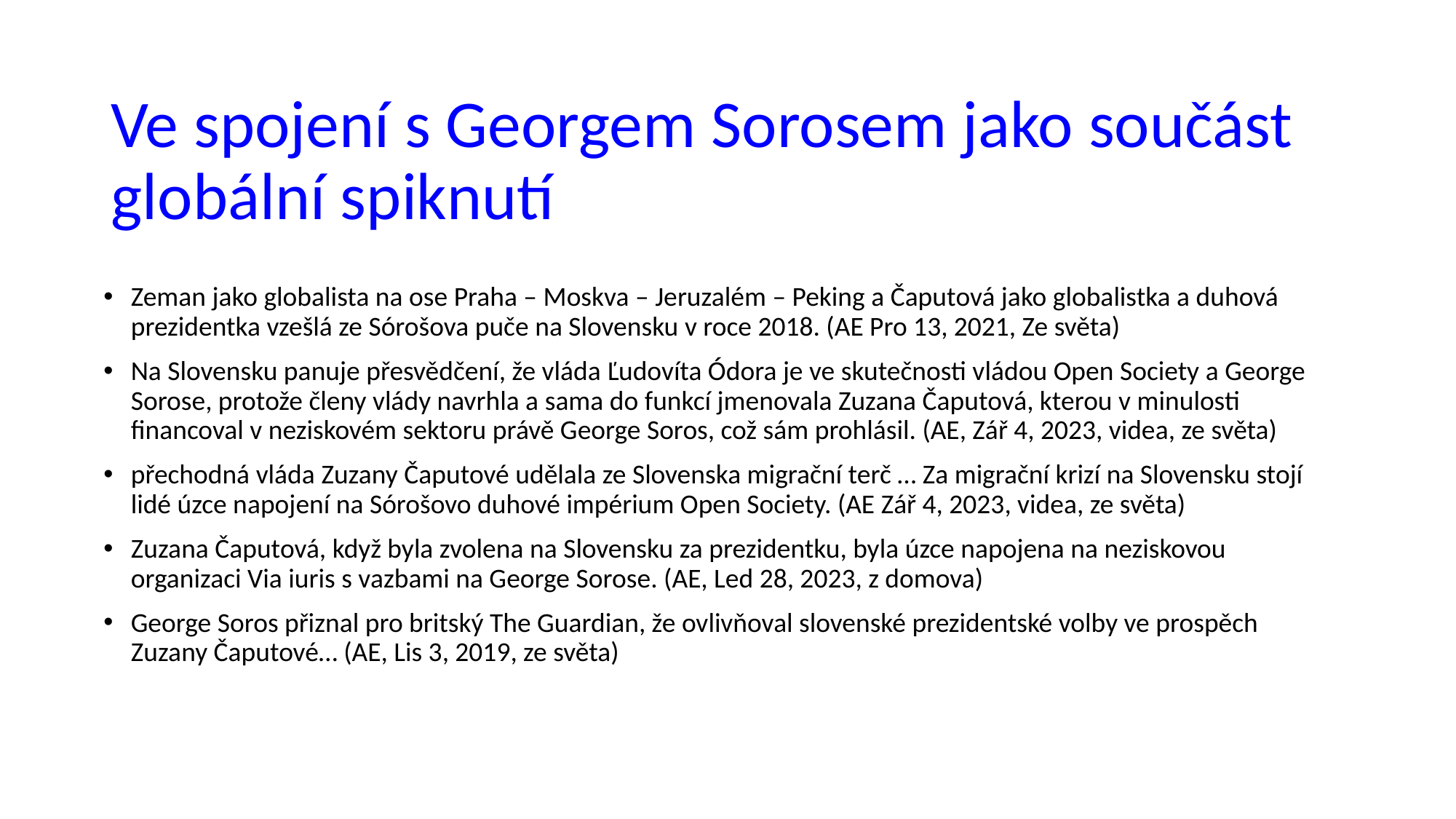

# Ve spojení s Georgem Sorosem jako součást globální spiknutí
Zeman jako globalista na ose Praha – Moskva – Jeruzalém – Peking a Čaputová jako globalistka a duhová prezidentka vzešlá ze Sórošova puče na Slovensku v roce 2018. (AE Pro 13, 2021, Ze světa)
Na Slovensku panuje přesvědčení, že vláda Ľudovíta Ódora je ve skutečnosti vládou Open Society a George Sorose, protože členy vlády navrhla a sama do funkcí jmenovala Zuzana Čaputová, kterou v minulosti financoval v neziskovém sektoru právě George Soros, což sám prohlásil. (AE, Zář 4, 2023, videa, ze světa)
přechodná vláda Zuzany Čaputové udělala ze Slovenska migrační terč … Za migrační krizí na Slovensku stojí lidé úzce napojení na Sórošovo duhové impérium Open Society. (AE Zář 4, 2023, videa, ze světa)
Zuzana Čaputová, když byla zvolena na Slovensku za prezidentku, byla úzce napojena na neziskovou organizaci Via iuris s vazbami na George Sorose. (AE, Led 28, 2023, z domova)
George Soros přiznal pro britský The Guardian, že ovlivňoval slovenské prezidentské volby ve prospěch Zuzany Čaputové… (AE, Lis 3, 2019, ze světa)